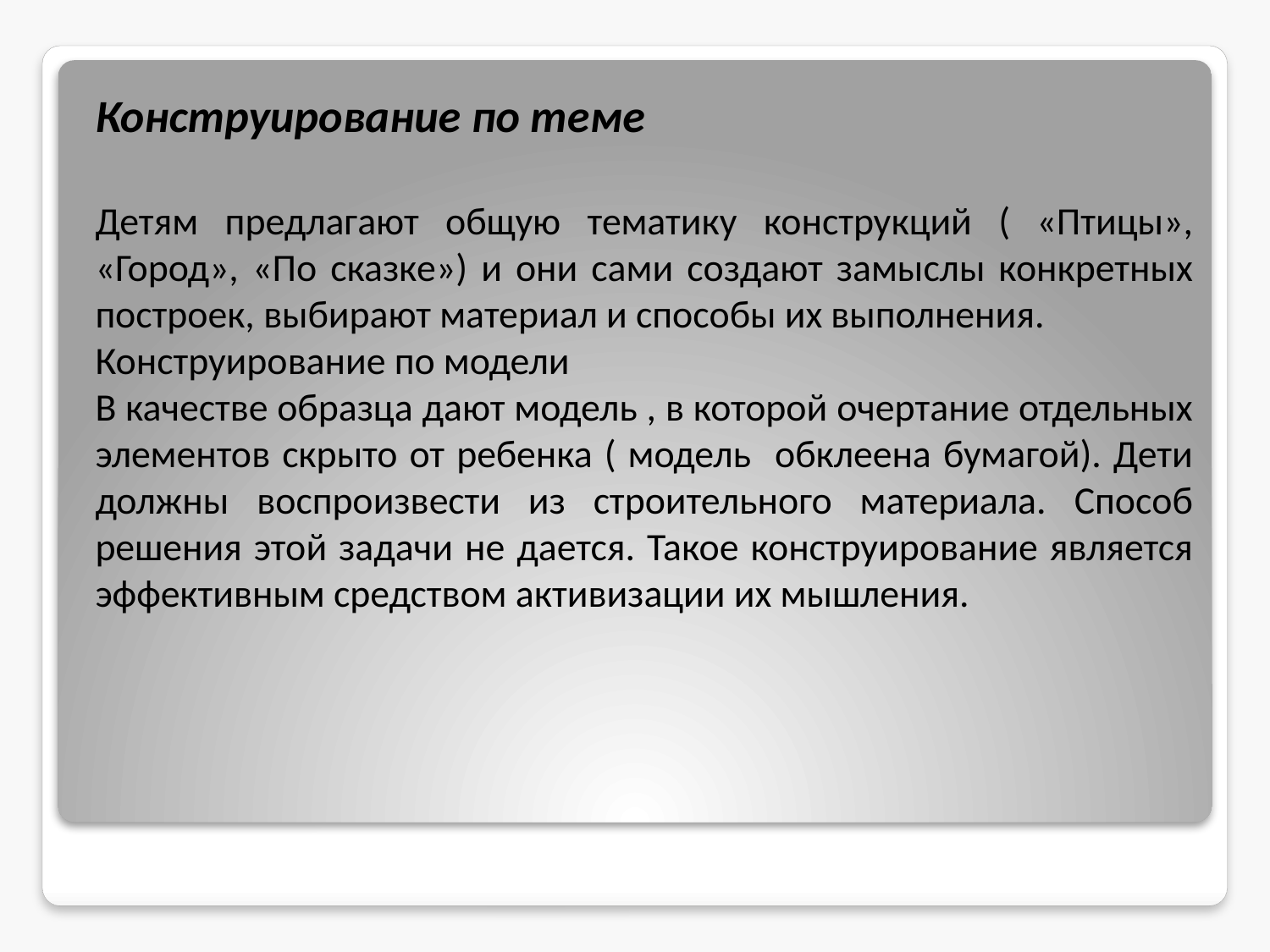

Конструирование по теме

Детям предлагают общую тематику конструкций ( «Птицы», «Город», «По сказке») и они сами создают замыслы конкретных построек, выбирают материал и способы их выполнения.
Конструирование по модели
В качестве образца дают модель , в которой очертание отдельных элементов скрыто от ребенка ( модель  обклеена бумагой). Дети должны воспроизвести из строительного материала. Способ решения этой задачи не дается. Такое конструирование является эффективным средством активизации их мышления.